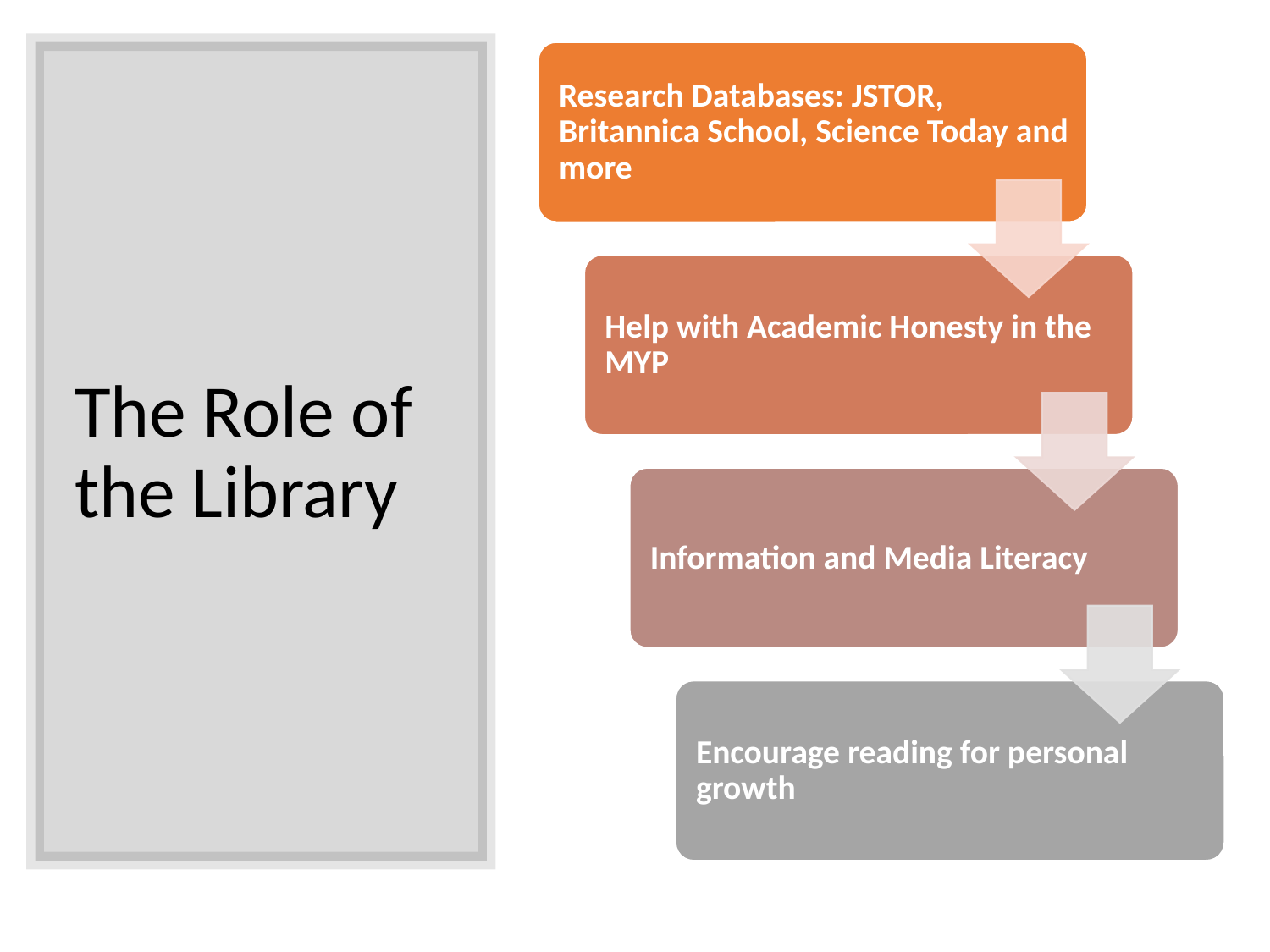

Research Databases: JSTOR, Britannica School, Science Today and more
Help with Academic Honesty in the MYP
Information and Media Literacy
Encourage reading for personal growth

# The Role of the Library